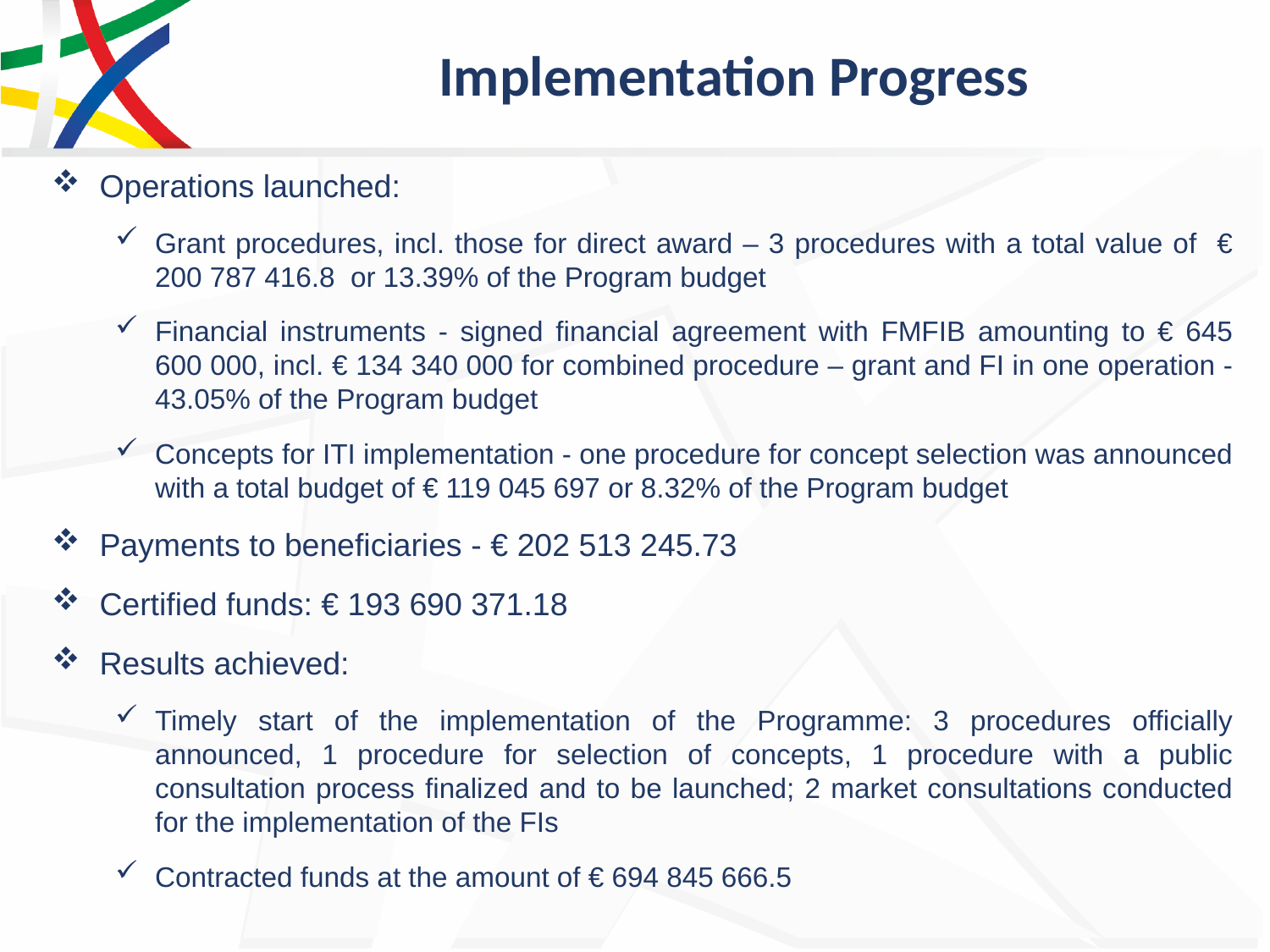

# Implementation Progress
Operations launched:
Grant procedures, incl. those for direct award – 3 procedures with a total value of  € 200 787 416.8  or 13.39% of the Program budget
Financial instruments - signed financial agreement with FMFIB amounting to € 645 600 000, incl. € 134 340 000 for combined procedure – grant and FI in one operation - 43.05% of the Program budget
Concepts for ITI implementation - one procedure for concept selection was announced with a total budget of € 119 045 697 or 8.32% of the Program budget
Payments to beneficiaries - € 202 513 245.73
Certified funds: € 193 690 371.18
Results achieved:
Timely start of the implementation of the Programme: 3 procedures officially announced, 1 procedure for selection of concepts, 1 procedure with a public consultation process finalized and to be launched; 2 market consultations conducted for the implementation of the FIs
Contracted funds at the amount of € 694 845 666.5